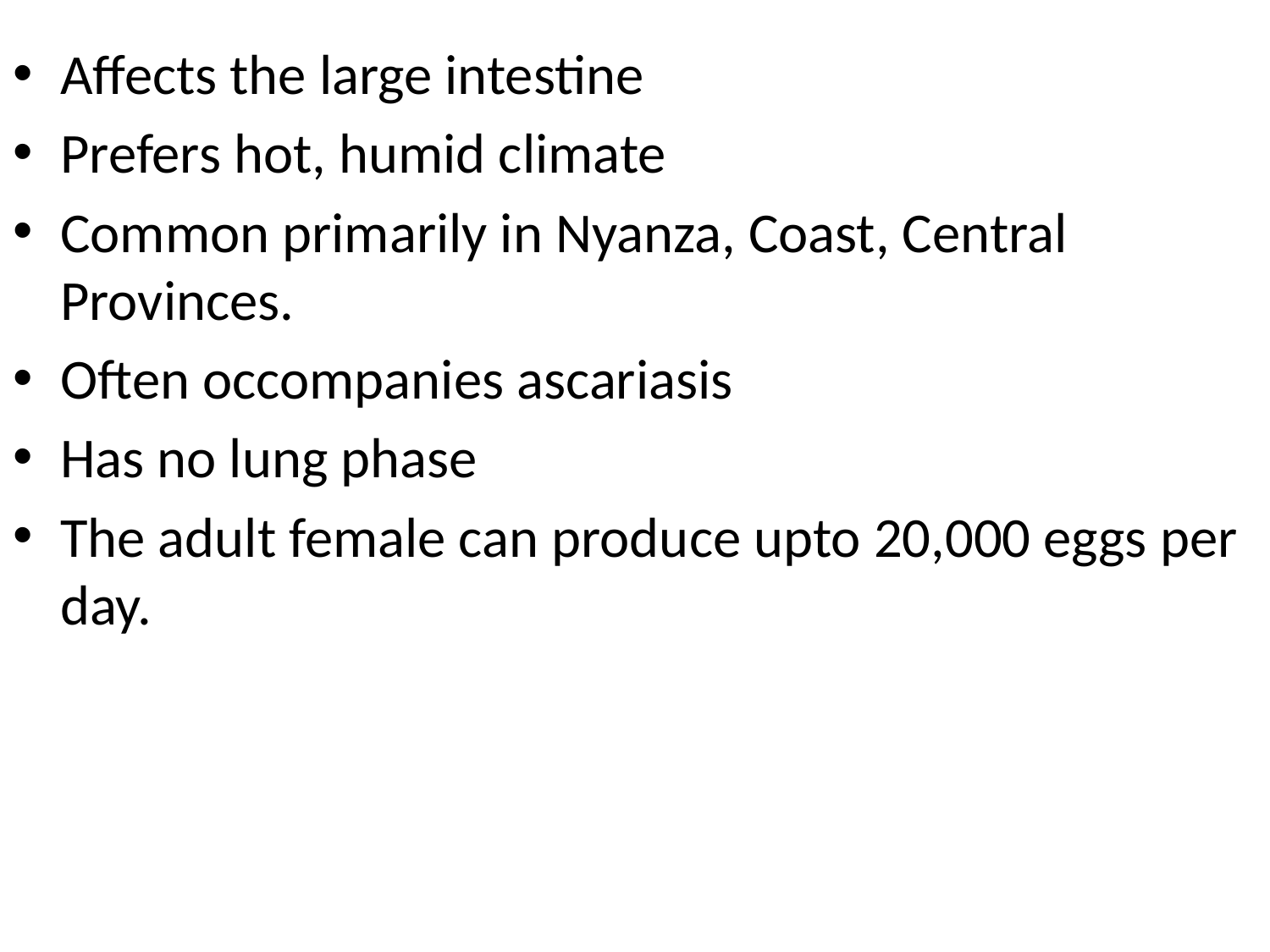

#
Affects the large intestine
Prefers hot, humid climate
Common primarily in Nyanza, Coast, Central Provinces.
Often occompanies ascariasis
Has no lung phase
The adult female can produce upto 20,000 eggs per day.